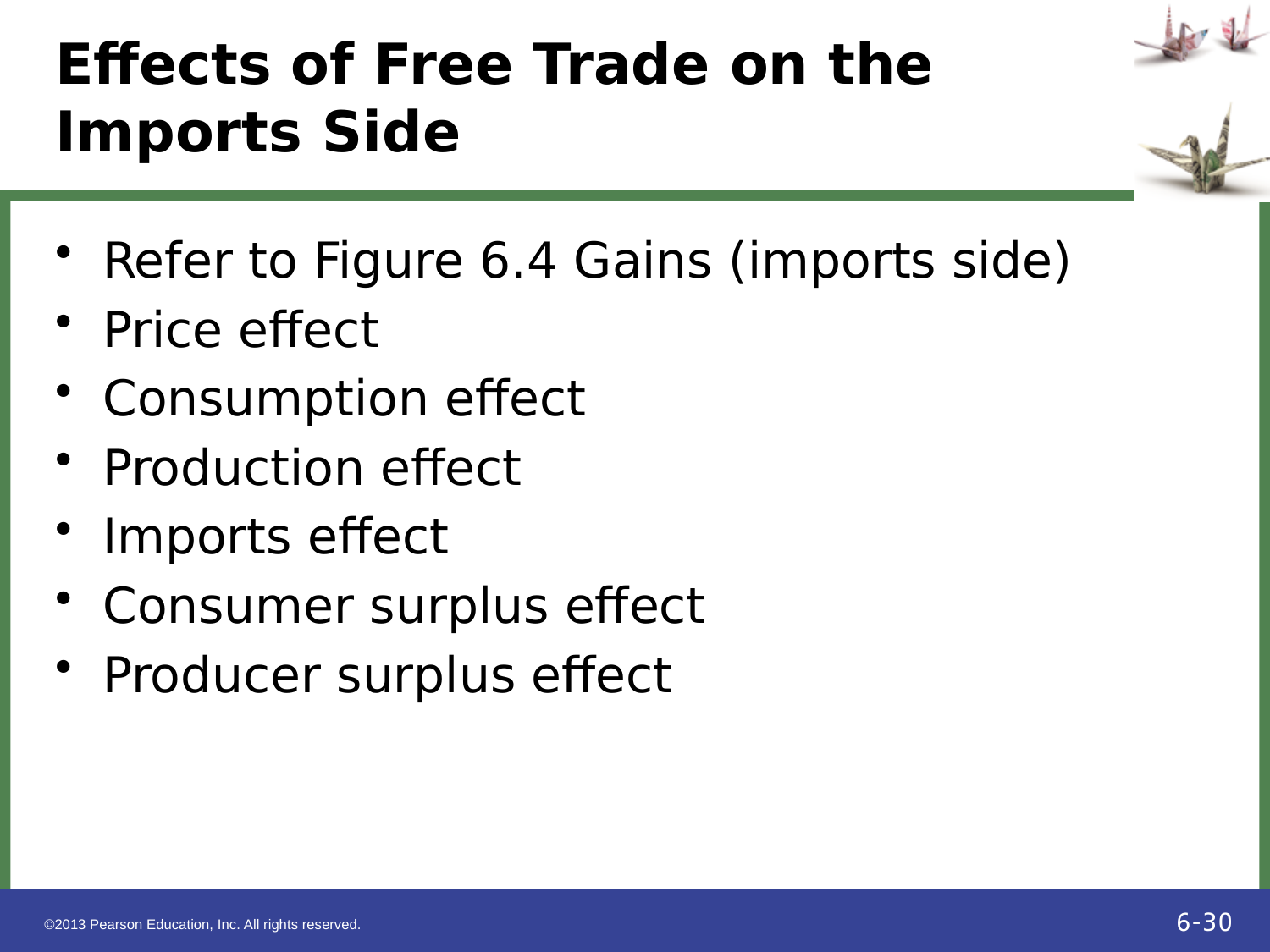

Refer to Figure 6.4 Gains (imports side)
Price effect
Consumption effect
Production effect
Imports effect
Consumer surplus effect
Producer surplus effect
Effects of Free Trade on the Imports Side